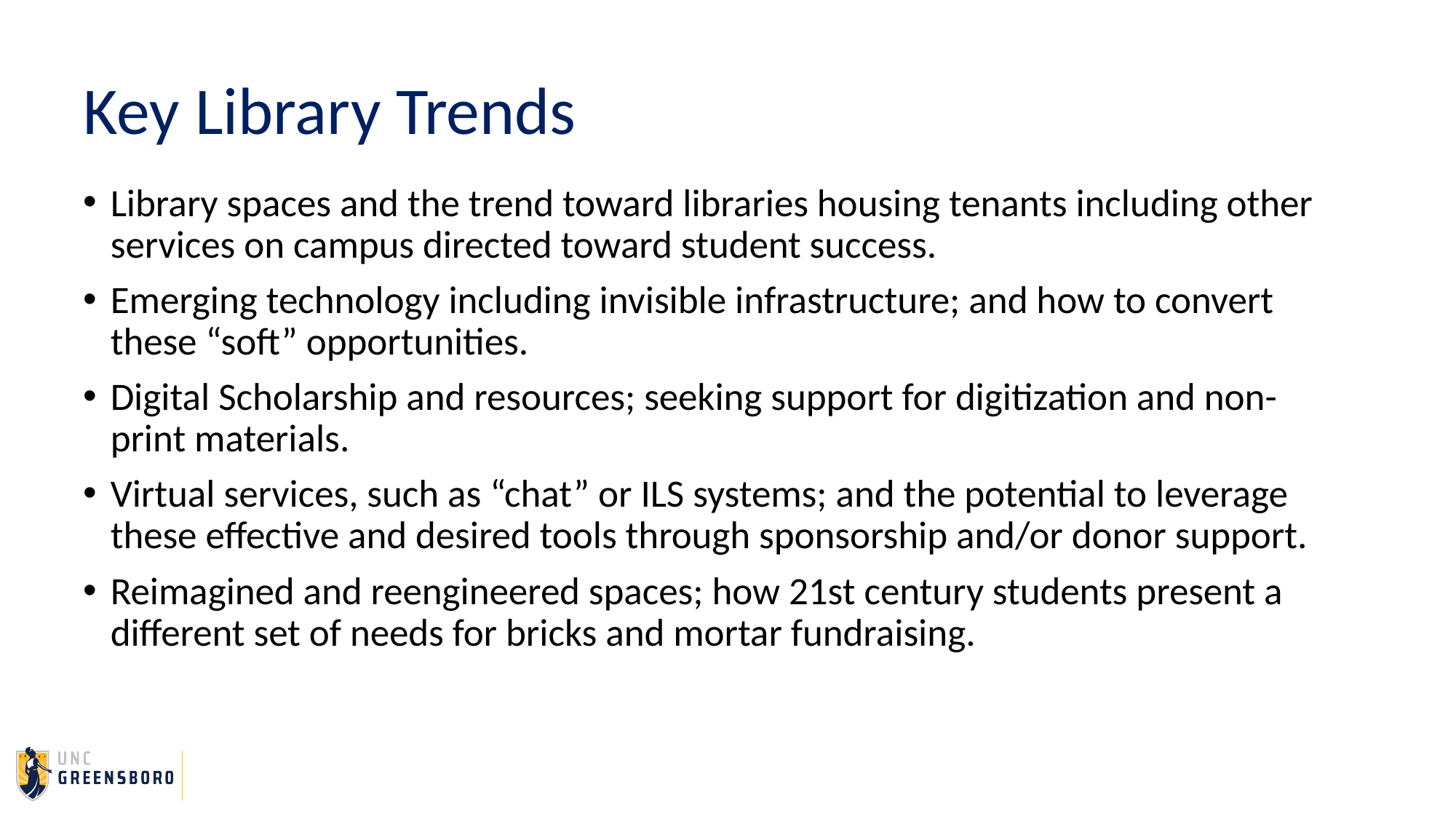

# Key Library Trends
Library spaces and the trend toward libraries housing tenants including other services on campus directed toward student success.
Emerging technology including invisible infrastructure; and how to convert these “soft” opportunities.
Digital Scholarship and resources; seeking support for digitization and non-print materials.
Virtual services, such as “chat” or ILS systems; and the potential to leverage these effective and desired tools through sponsorship and/or donor support.
Reimagined and reengineered spaces; how 21st century students present a different set of needs for bricks and mortar fundraising.